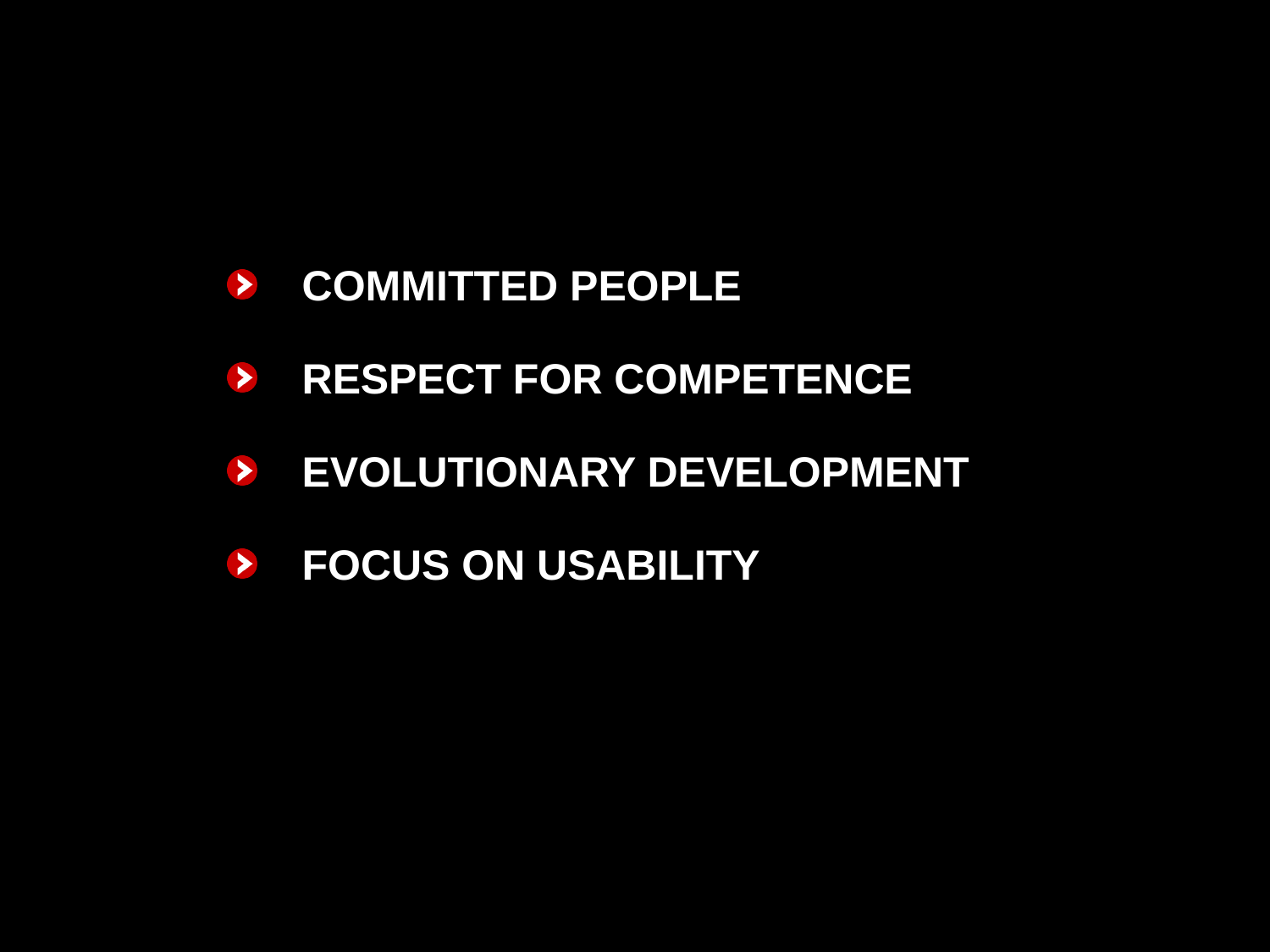

COMMITTED PEOPLE
RESPECT FOR COMPETENCE
EVOLUTIONARY DEVELOPMENT
FOCUS ON USABILITY